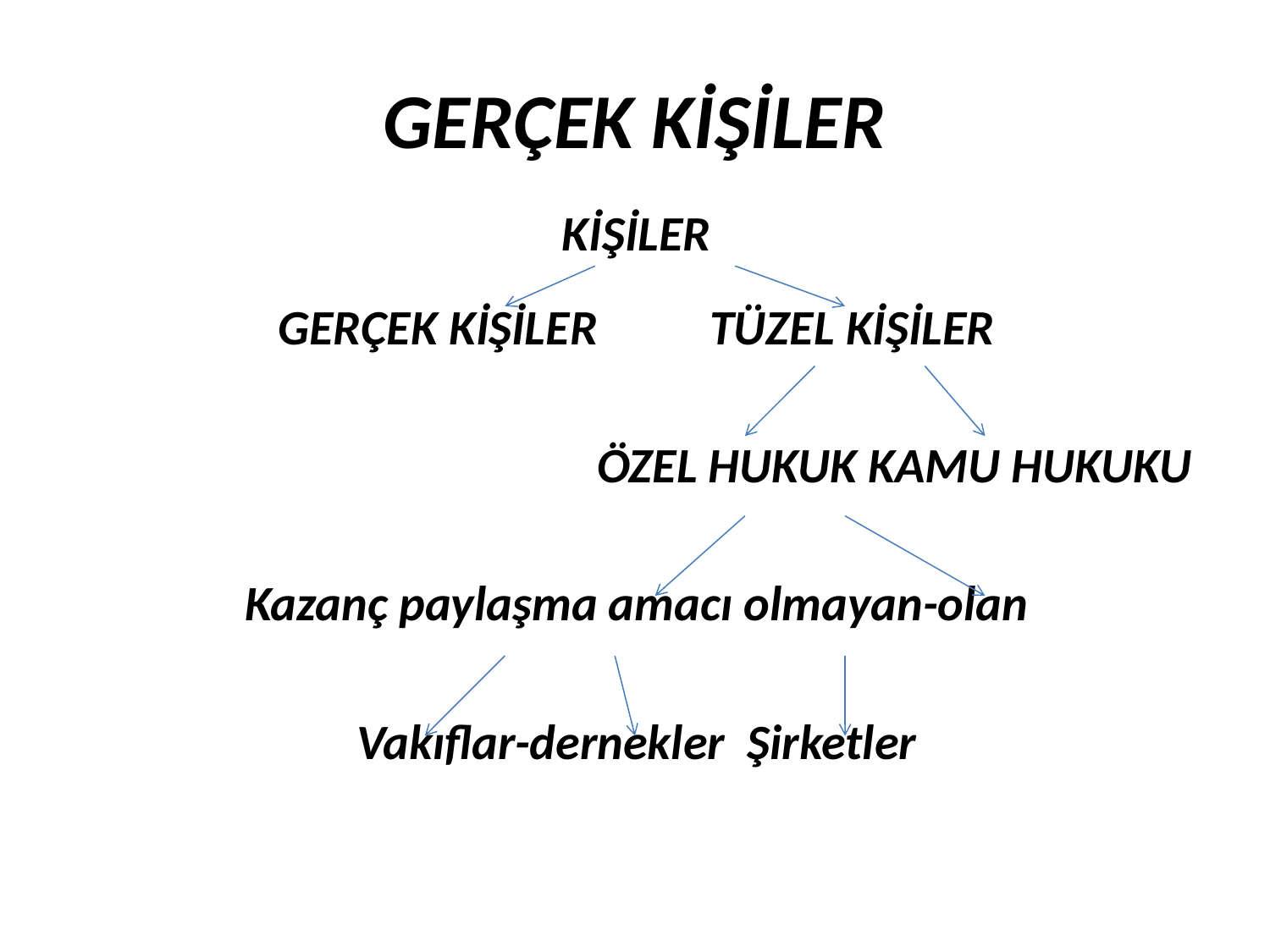

GERÇEK KİŞİLER

KİŞİLER

GERÇEK KİŞİLER          TÜZEL KİŞİLER

                                              ÖZEL HUKUK KAMU HUKUKU

Kazanç paylaşma amacı olmayan-olan

Vakıflar-dernekler  Şirketler